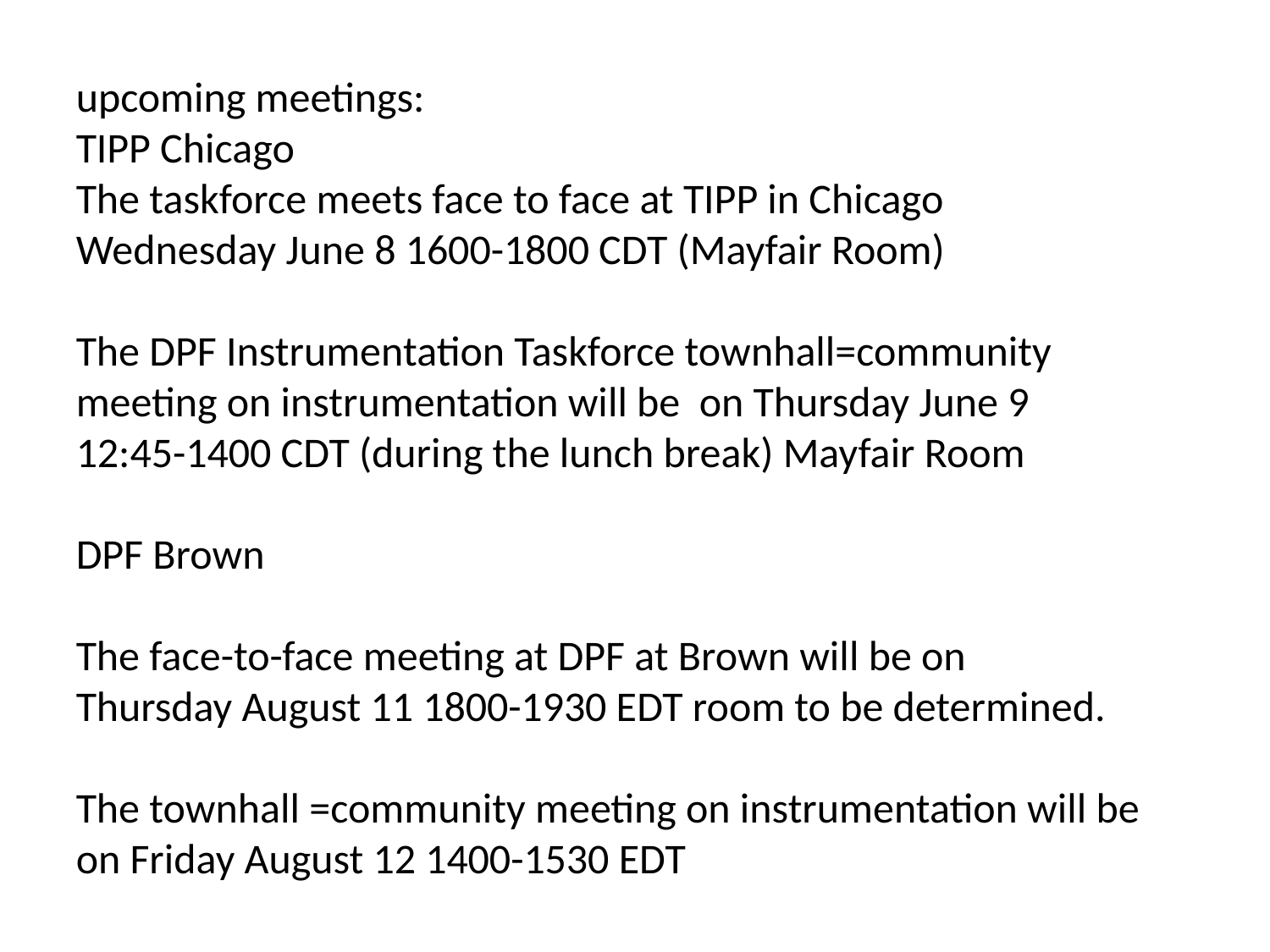

upcoming meetings:
TIPP Chicago
The taskforce meets face to face at TIPP in Chicago
Wednesday June 8 1600-1800 CDT (Mayfair Room)

The DPF Instrumentation Taskforce townhall=community
meeting on instrumentation will be  on Thursday June 9
12:45-1400 CDT (during the lunch break) Mayfair Room

DPF Brown

The face-to-face meeting at DPF at Brown will be on
Thursday August 11 1800-1930 EDT room to be determined.

The townhall =community meeting on instrumentation will be
on Friday August 12 1400-1530 EDT